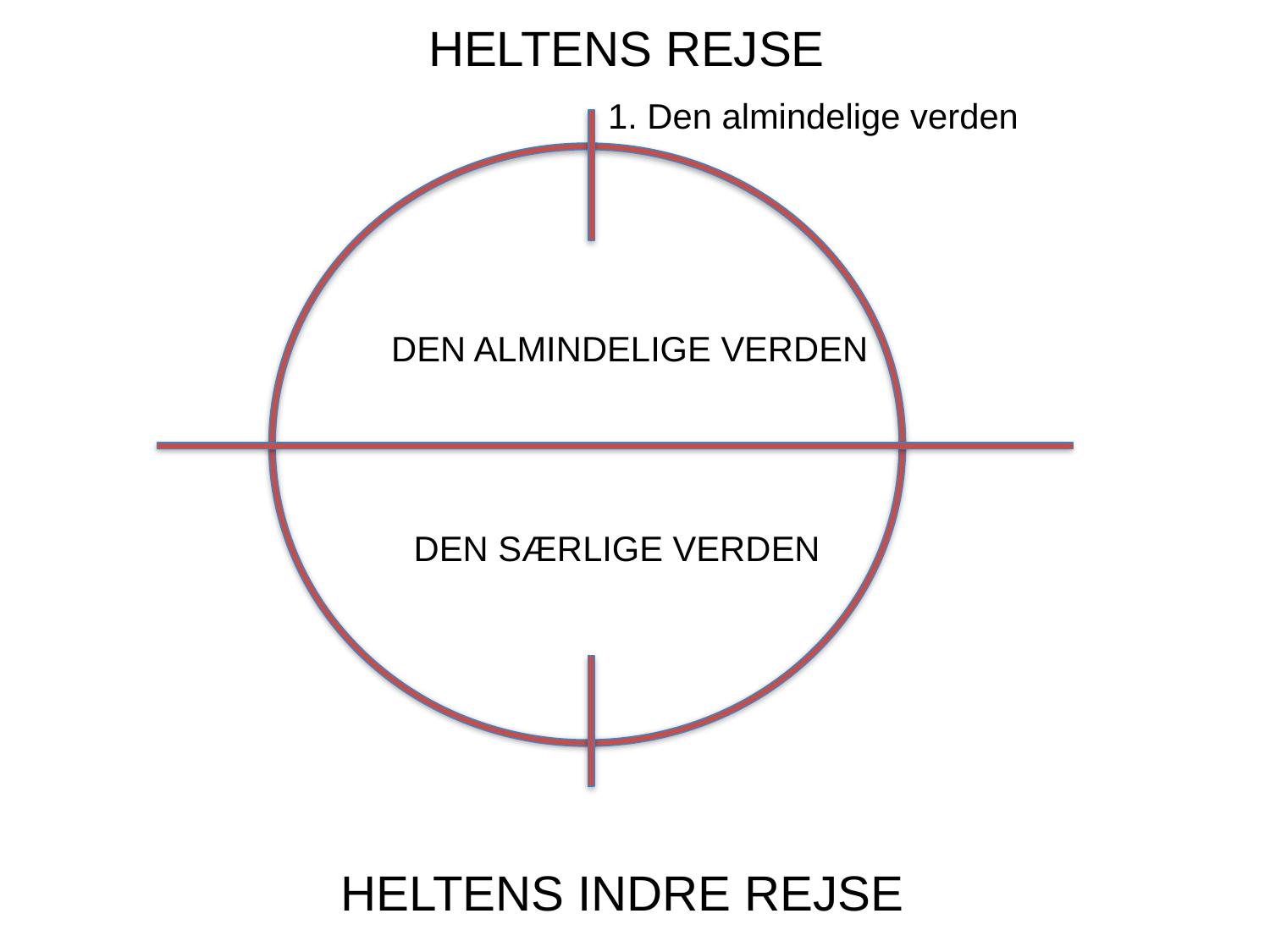

HELTENS REJSE

1. Den almindelige verden

DEN ALMINDELIGE VERDEN

DEN SÆRLIGE VERDEN

HELTENS INDRE REJSE